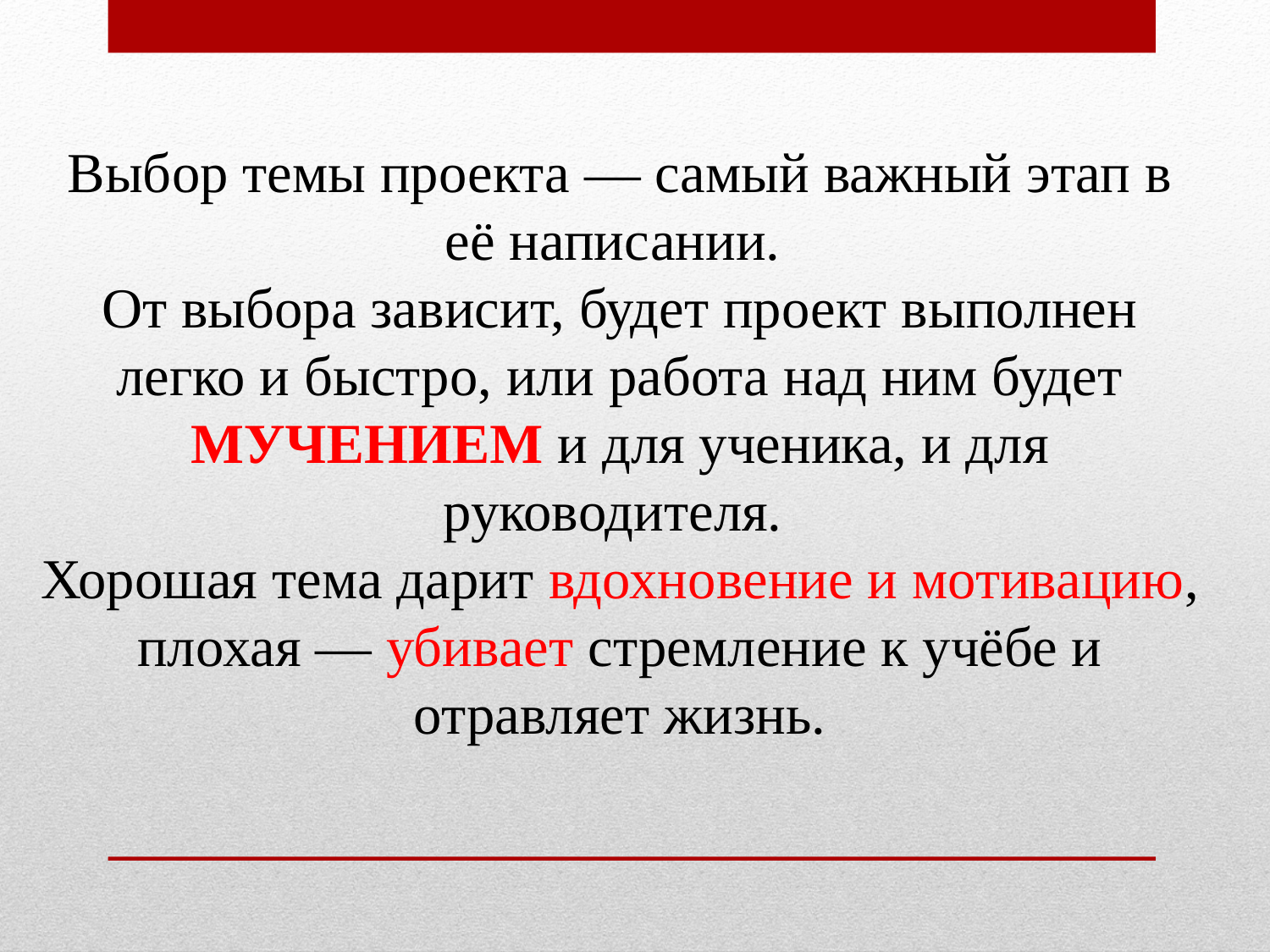

Выбор темы проекта — самый важный этап в её написании.
От выбора зависит, будет проект выполнен легко и быстро, или работа над ним будет МУЧЕНИЕМ и для ученика, и для руководителя.
Хорошая тема дарит вдохновение и мотивацию, плохая — убивает стремление к учёбе и отравляет жизнь.